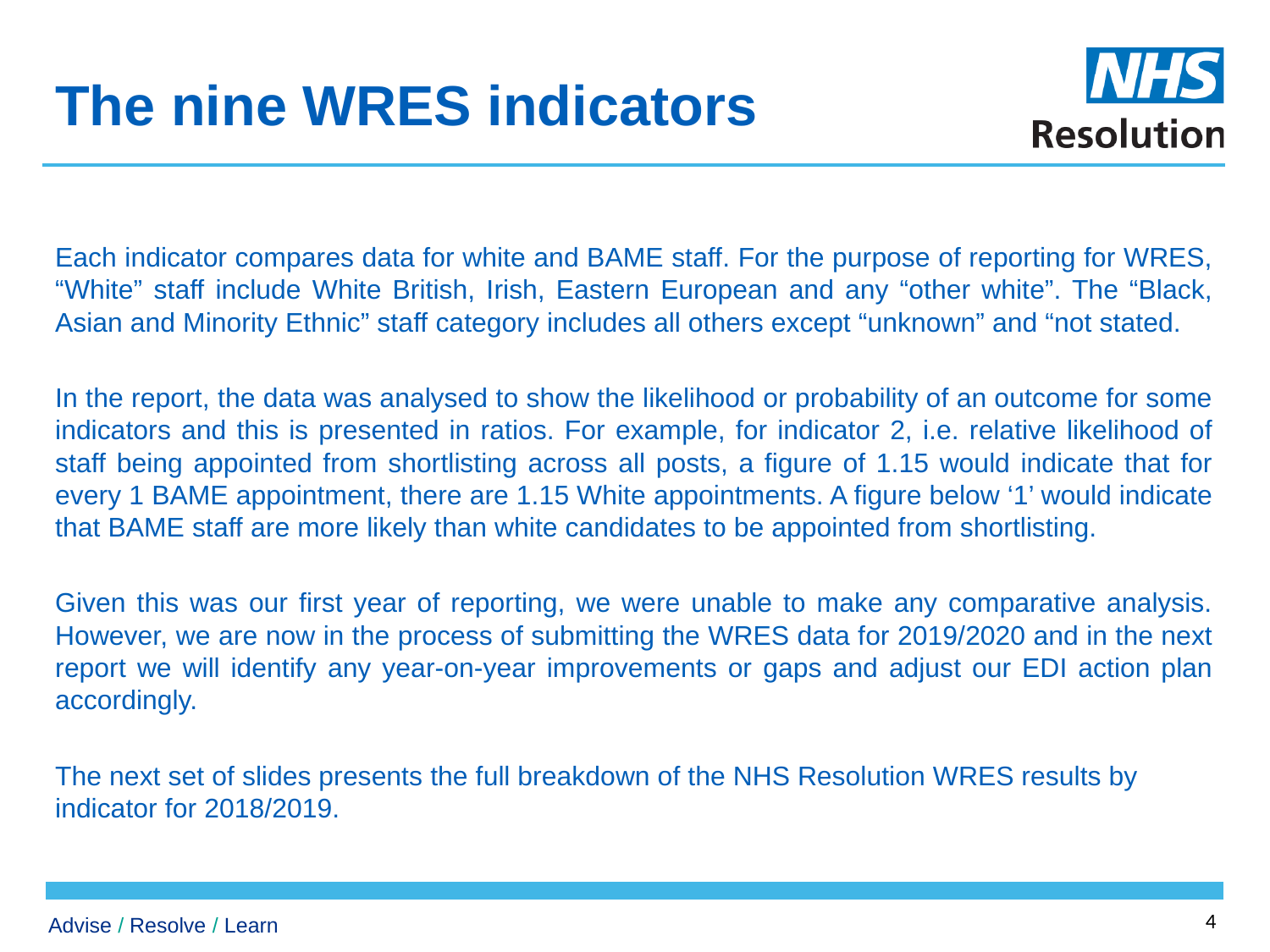

# The nine WRES indicators

Each indicator compares data for white and BAME staff. For the purpose of reporting for WRES, “White” staff include White British, Irish, Eastern European and any “other white”. The “Black, Asian and Minority Ethnic” staff category includes all others except “unknown” and “not stated.

In the report, the data was analysed to show the likelihood or probability of an outcome for some indicators and this is presented in ratios. For example, for indicator 2, i.e. relative likelihood of staff being appointed from shortlisting across all posts, a figure of 1.15 would indicate that for every 1 BAME appointment, there are 1.15 White appointments. A figure below ‘1’ would indicate that BAME staff are more likely than white candidates to be appointed from shortlisting.

Given this was our first year of reporting, we were unable to make any comparative analysis. However, we are now in the process of submitting the WRES data for 2019/2020 and in the next report we will identify any year-on-year improvements or gaps and adjust our EDI action plan accordingly.

The next set of slides presents the full breakdown of the NHS Resolution WRES results by indicator for 2018/2019.